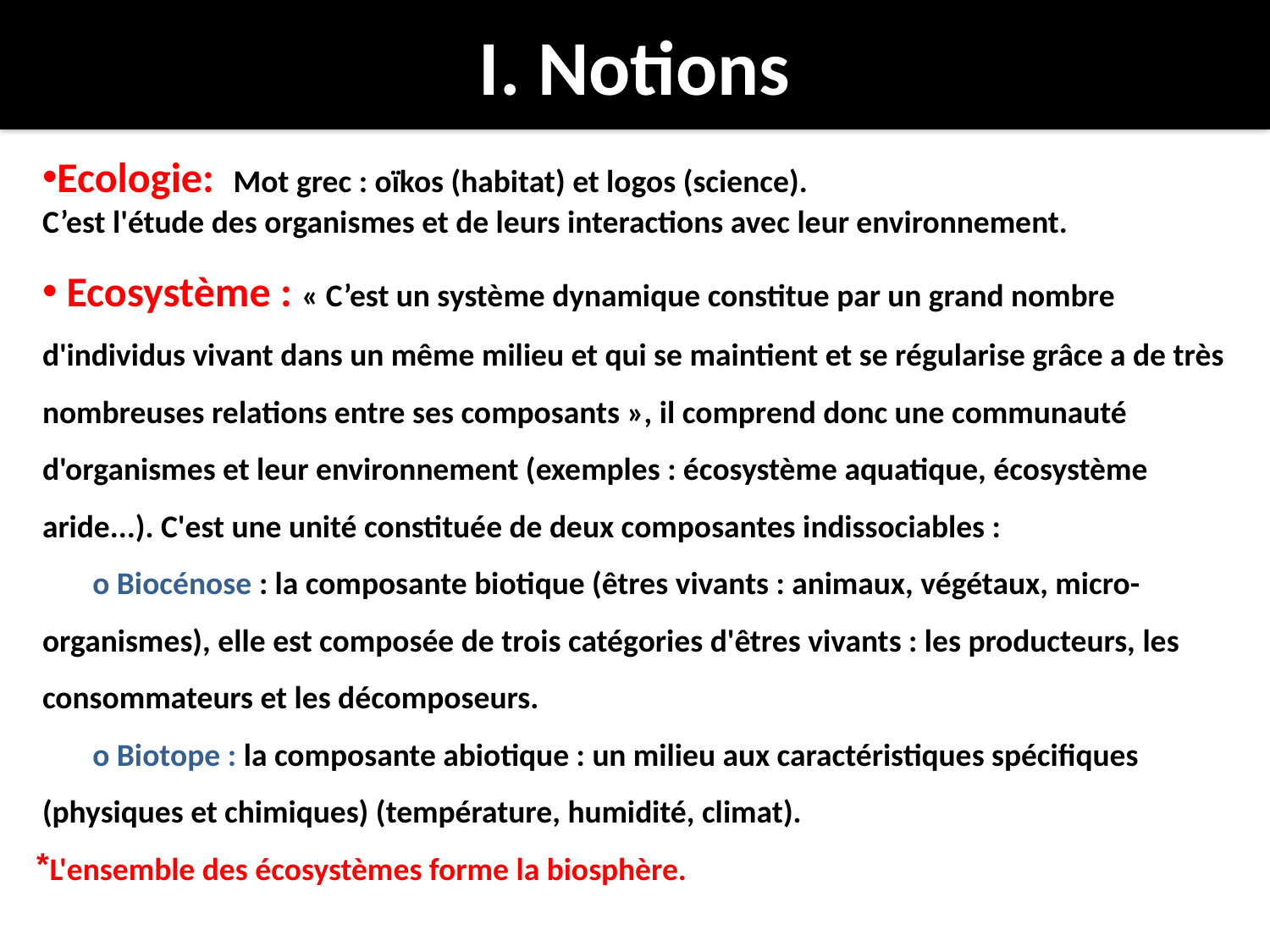

I. Notions
Ecologie:  Mot grec : oїkos (habitat) et logos (science).
C’est l'étude des organismes et de leurs interactions avec leur environnement.
 Ecosystème : « C’est un système dynamique constitue par un grand nombre d'individus vivant dans un même milieu et qui se maintient et se régularise grâce a de très nombreuses relations entre ses composants », il comprend donc une communauté d'organismes et leur environnement (exemples : écosystème aquatique, écosystème aride...). C'est une unité constituée de deux composantes indissociables :
       o Biocénose : la composante biotique (êtres vivants : animaux, végétaux, micro-organismes), elle est composée de trois catégories d'êtres vivants : les producteurs, les consommateurs et les décomposeurs.
       o Biotope : la composante abiotique : un milieu aux caractéristiques spécifiques (physiques et chimiques) (température, humidité, climat).
⃰ L'ensemble des écosystèmes forme la biosphère.